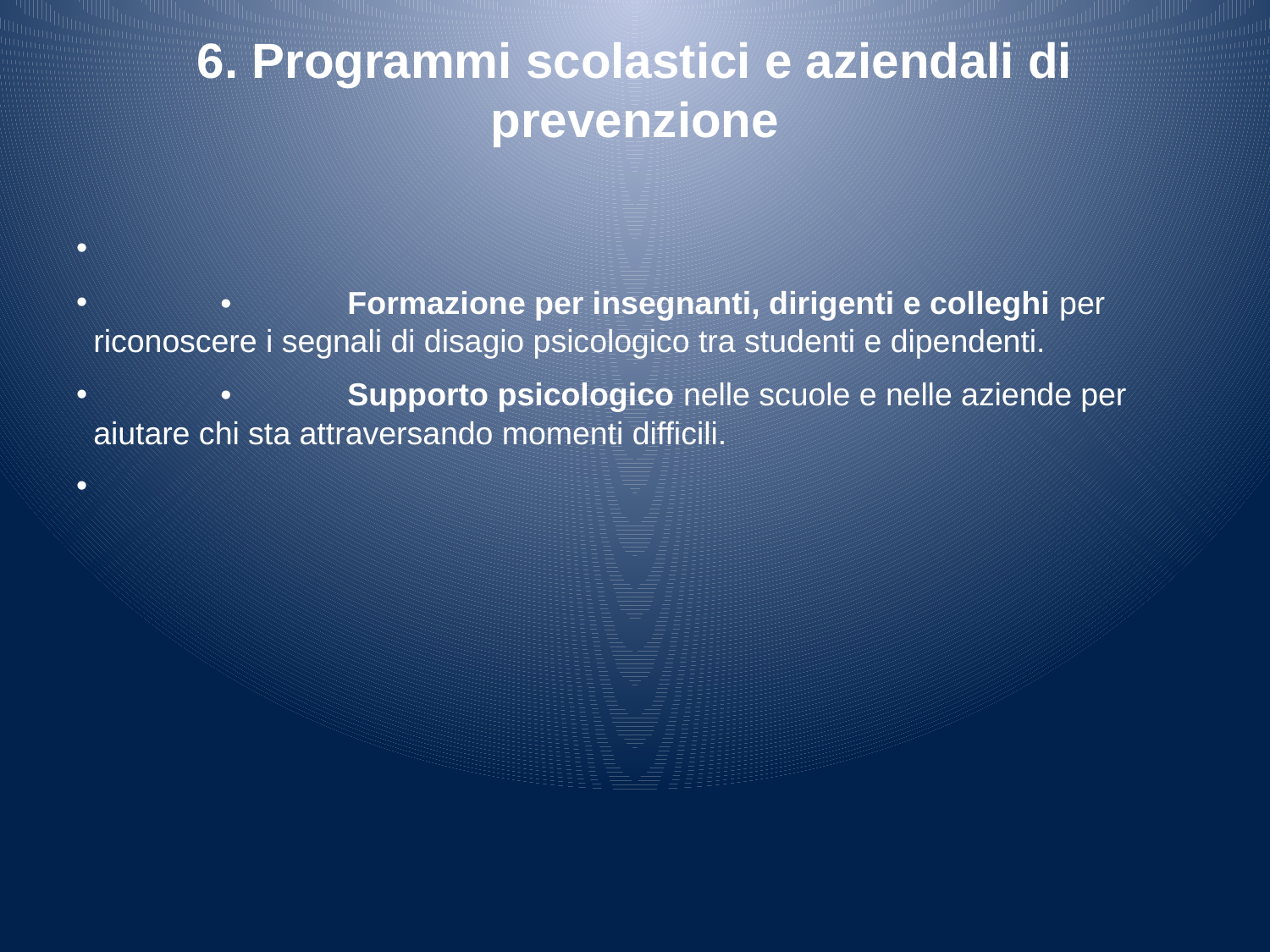

# 6. Programmi scolastici e aziendali di prevenzione

	•	Formazione per insegnanti, dirigenti e colleghi per riconoscere i segnali di disagio psicologico tra studenti e dipendenti.
	•	Supporto psicologico nelle scuole e nelle aziende per aiutare chi sta attraversando momenti difficili.